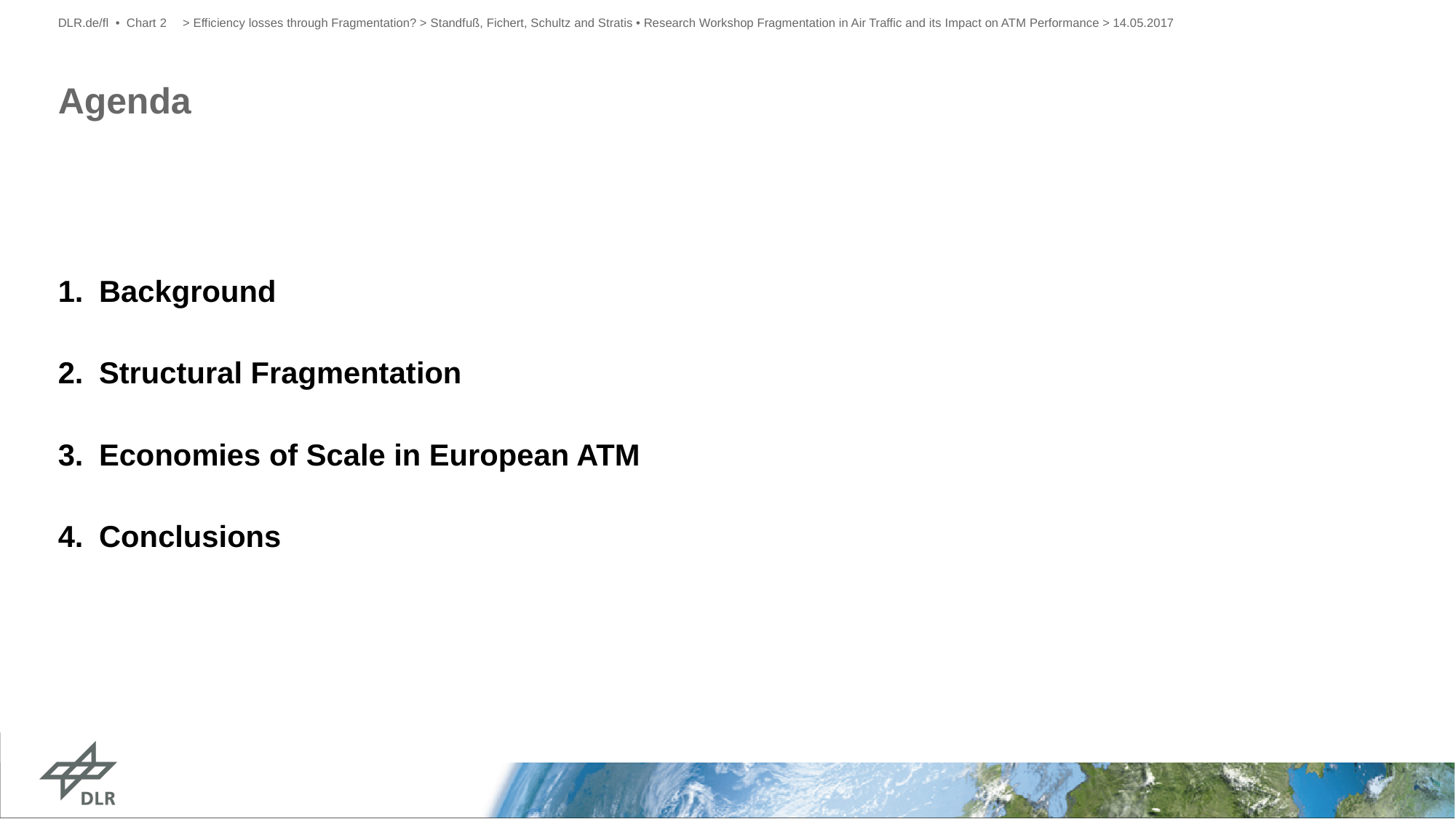

DLR.de/fl  •  Chart 2
> Efficiency losses through Fragmentation? > Standfuß, Fichert, Schultz and Stratis • Research Workshop Fragmentation in Air Traffic and its Impact on ATM Performance > 14.05.2017
# Agenda

Background

Structural Fragmentation

Economies of Scale in European ATM

Conclusions